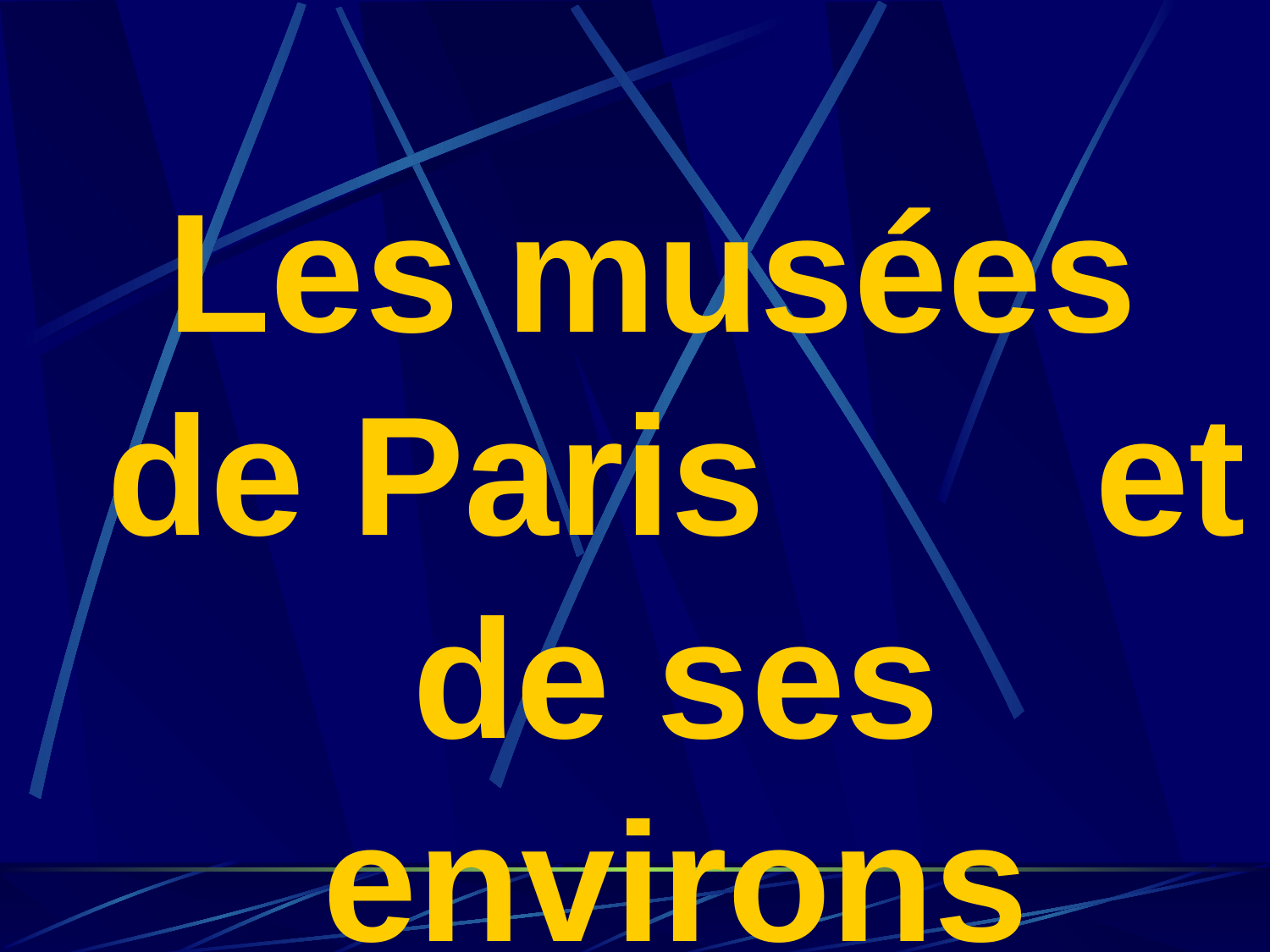

Les musées de Paris       et de ses environs